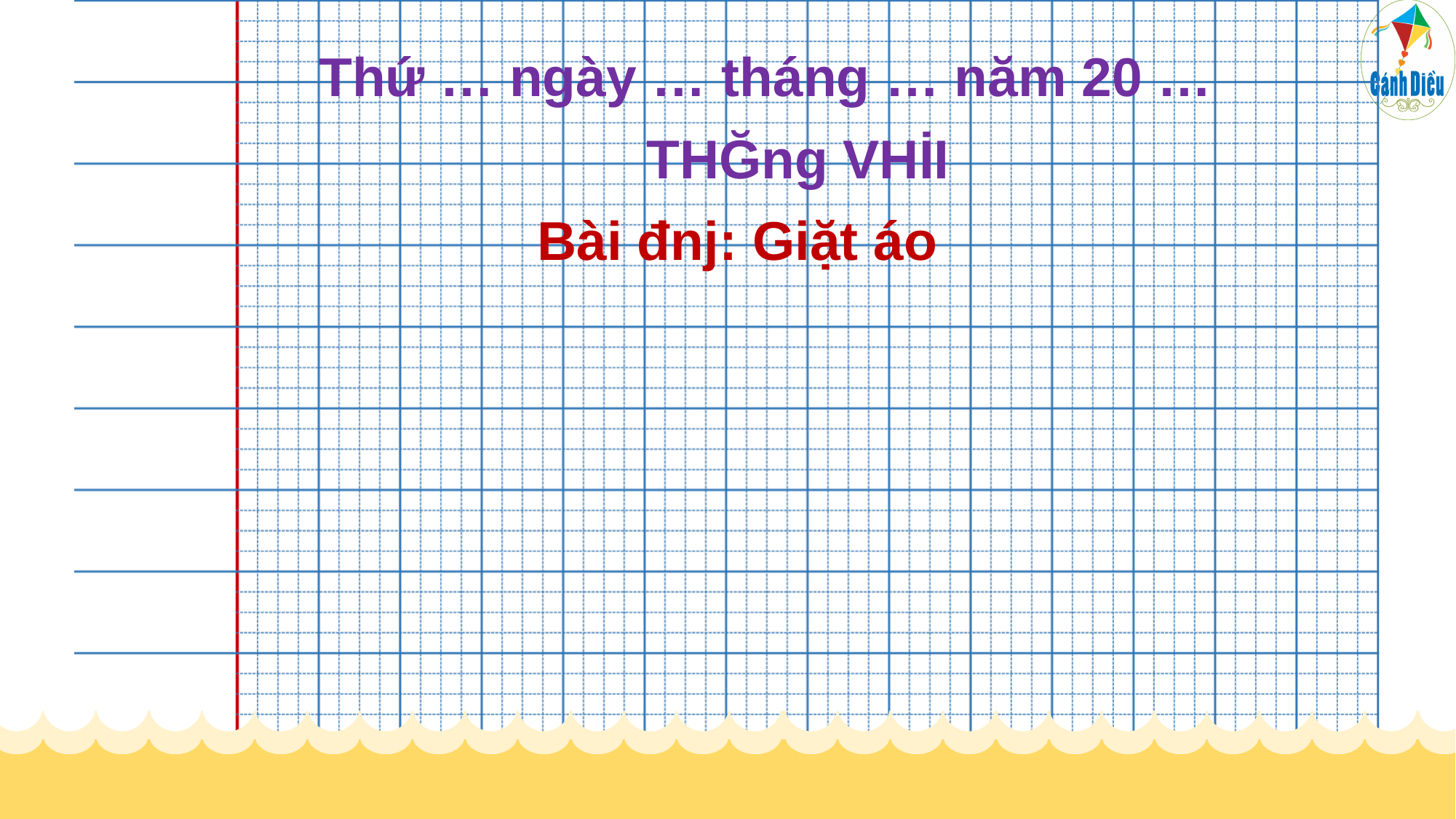

Thứ … ngày … tháng … năm 20 …
				TΗĞng VΗİΙ
		 	Bài đǌ: Giặt áo